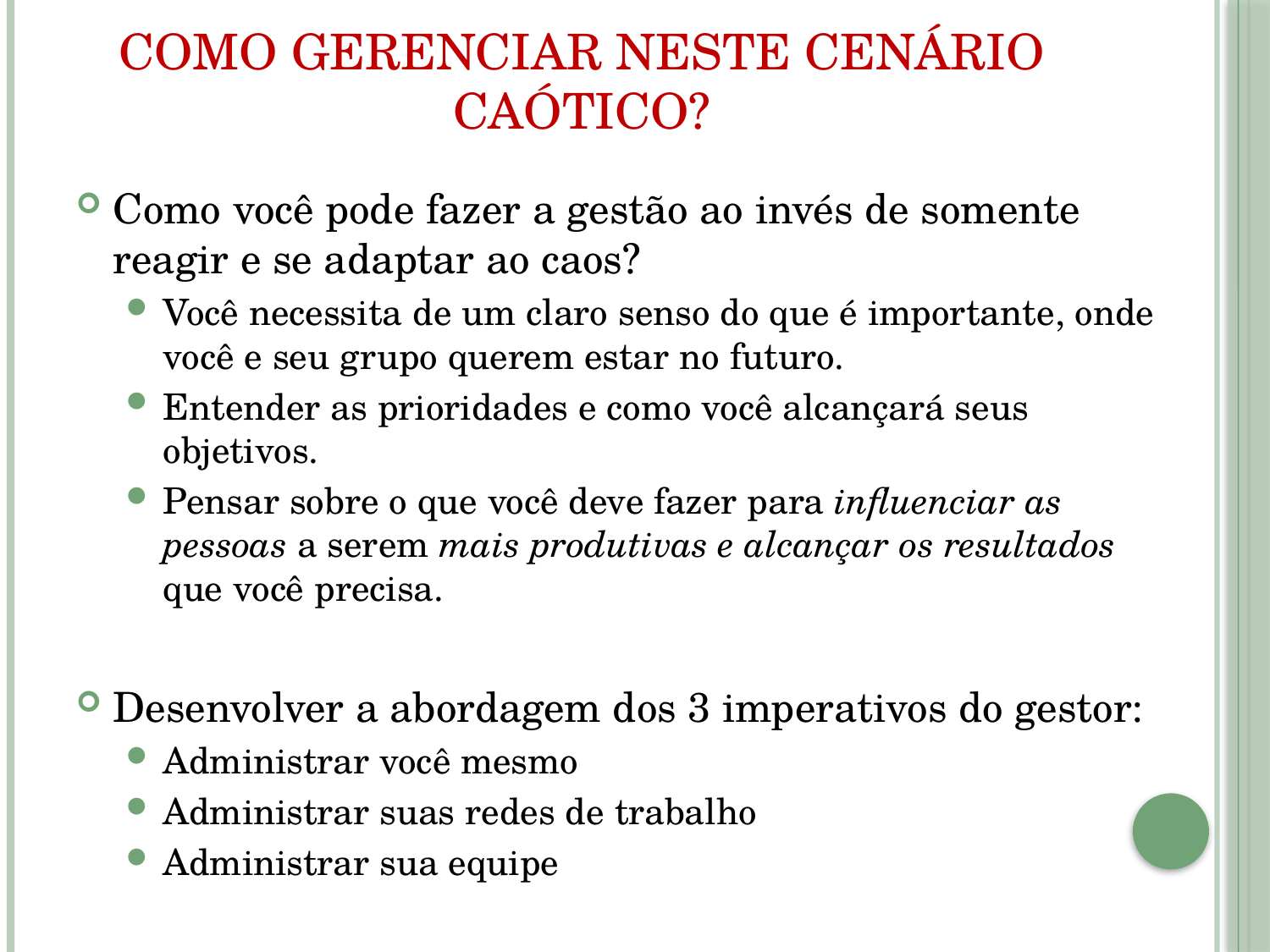

# Como gerenciar neste cenário caótico?
Como você pode fazer a gestão ao invés de somente reagir e se adaptar ao caos?
Você necessita de um claro senso do que é importante, onde você e seu grupo querem estar no futuro.
Entender as prioridades e como você alcançará seus objetivos.
Pensar sobre o que você deve fazer para influenciar as pessoas a serem mais produtivas e alcançar os resultados que você precisa.

Desenvolver a abordagem dos 3 imperativos do gestor:
Administrar você mesmo
Administrar suas redes de trabalho
Administrar sua equipe